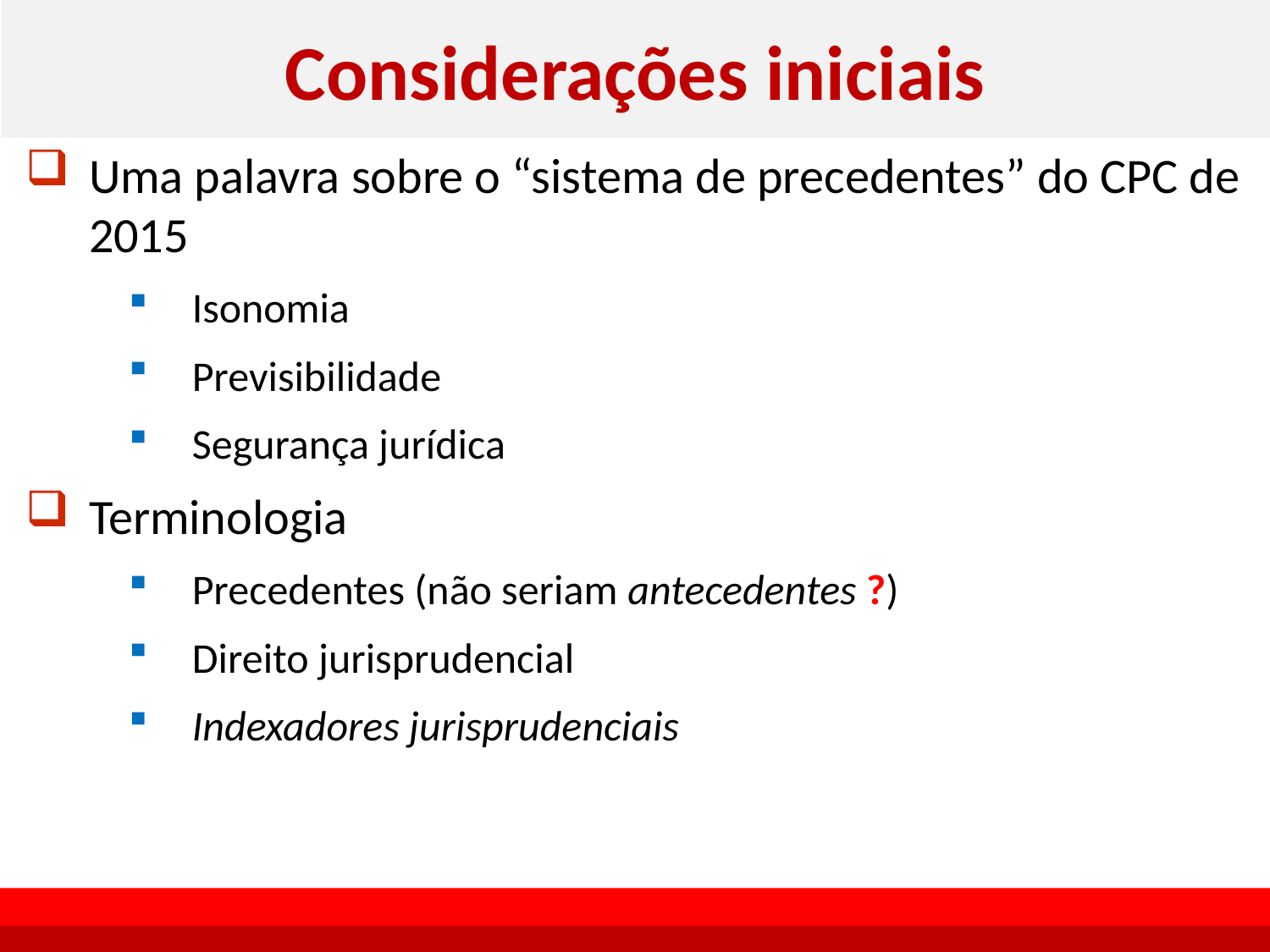

# Considerações iniciais
Uma palavra sobre o “sistema de precedentes” do CPC de 2015
Isonomia
Previsibilidade
Segurança jurídica
Terminologia
Precedentes (não seriam antecedentes ?)
Direito jurisprudencial
Indexadores jurisprudenciais